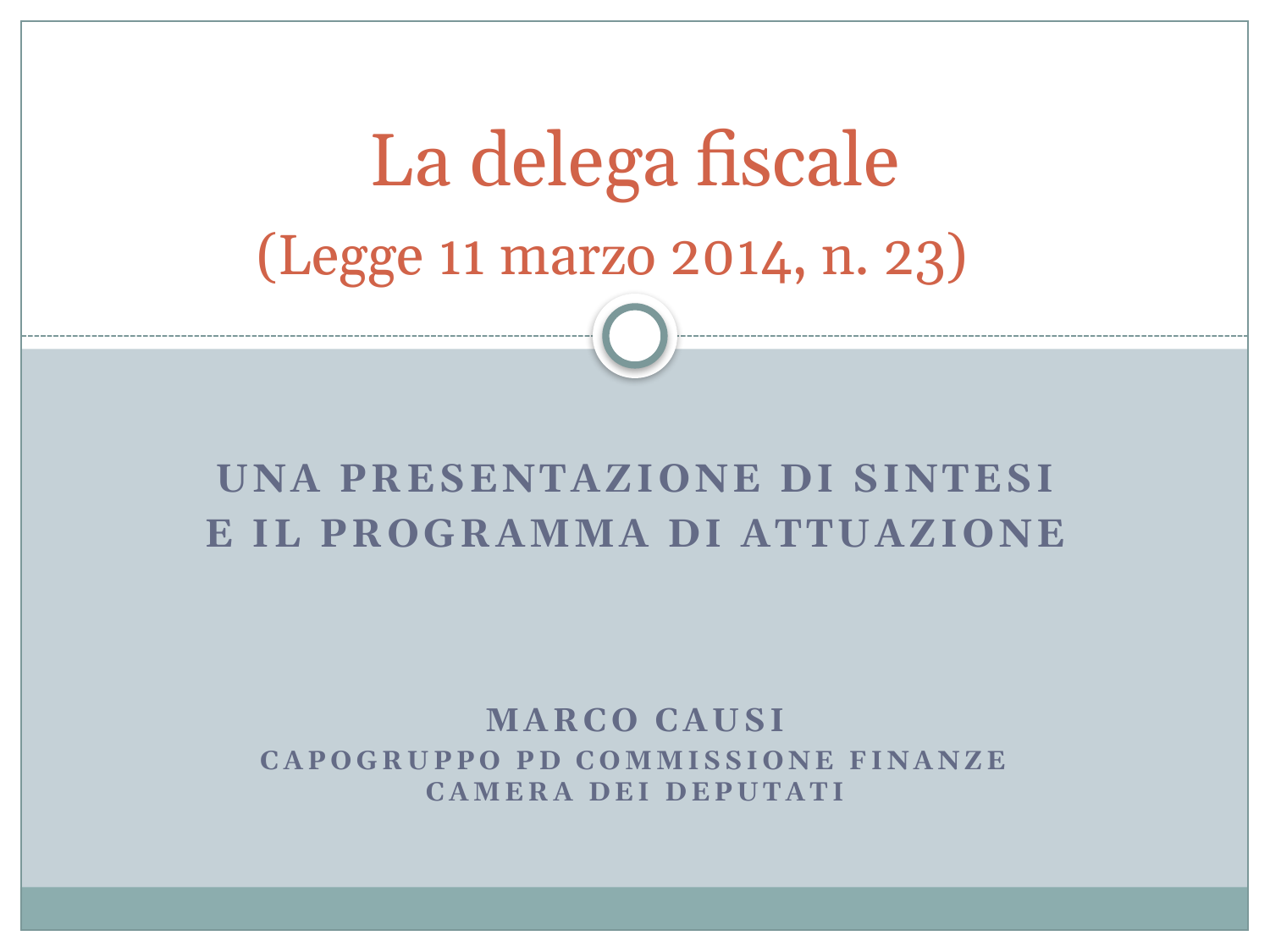

# La delega fiscale (Legge 11 marzo 2014, n. 23)

Una presentazione di sintesi
E il programma di attuazione

Marco Causi
Capogruppo pd commissione finanze camera dei deputati